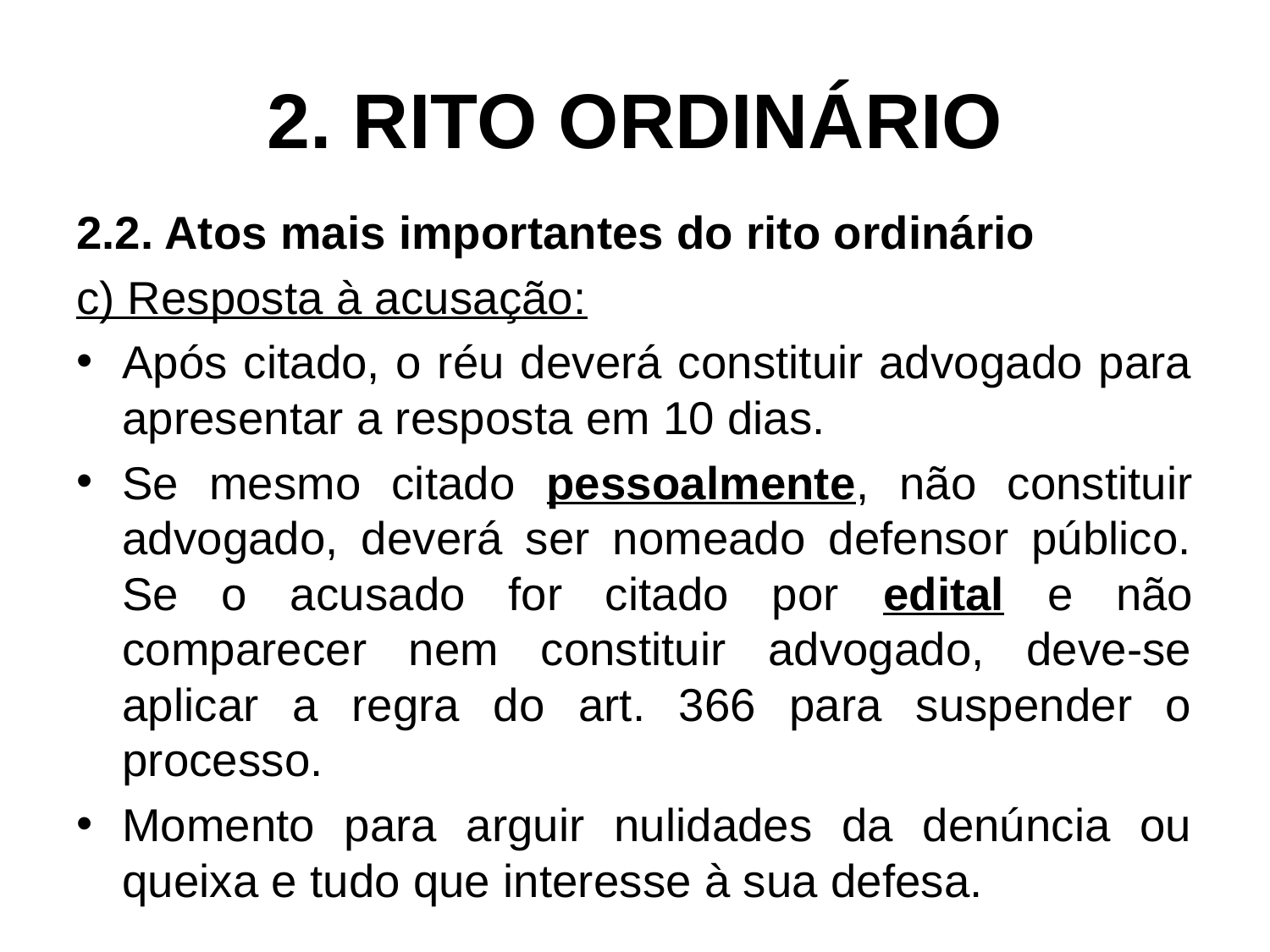

# 2. RITO ORDINÁRIO
2.2. Atos mais importantes do rito ordinário
c) Resposta à acusação:
Após citado, o réu deverá constituir advogado para apresentar a resposta em 10 dias.
Se mesmo citado pessoalmente, não constituir advogado, deverá ser nomeado defensor público. Se o acusado for citado por edital e não comparecer nem constituir advogado, deve-se aplicar a regra do art. 366 para suspender o processo.
Momento para arguir nulidades da denúncia ou queixa e tudo que interesse à sua defesa.